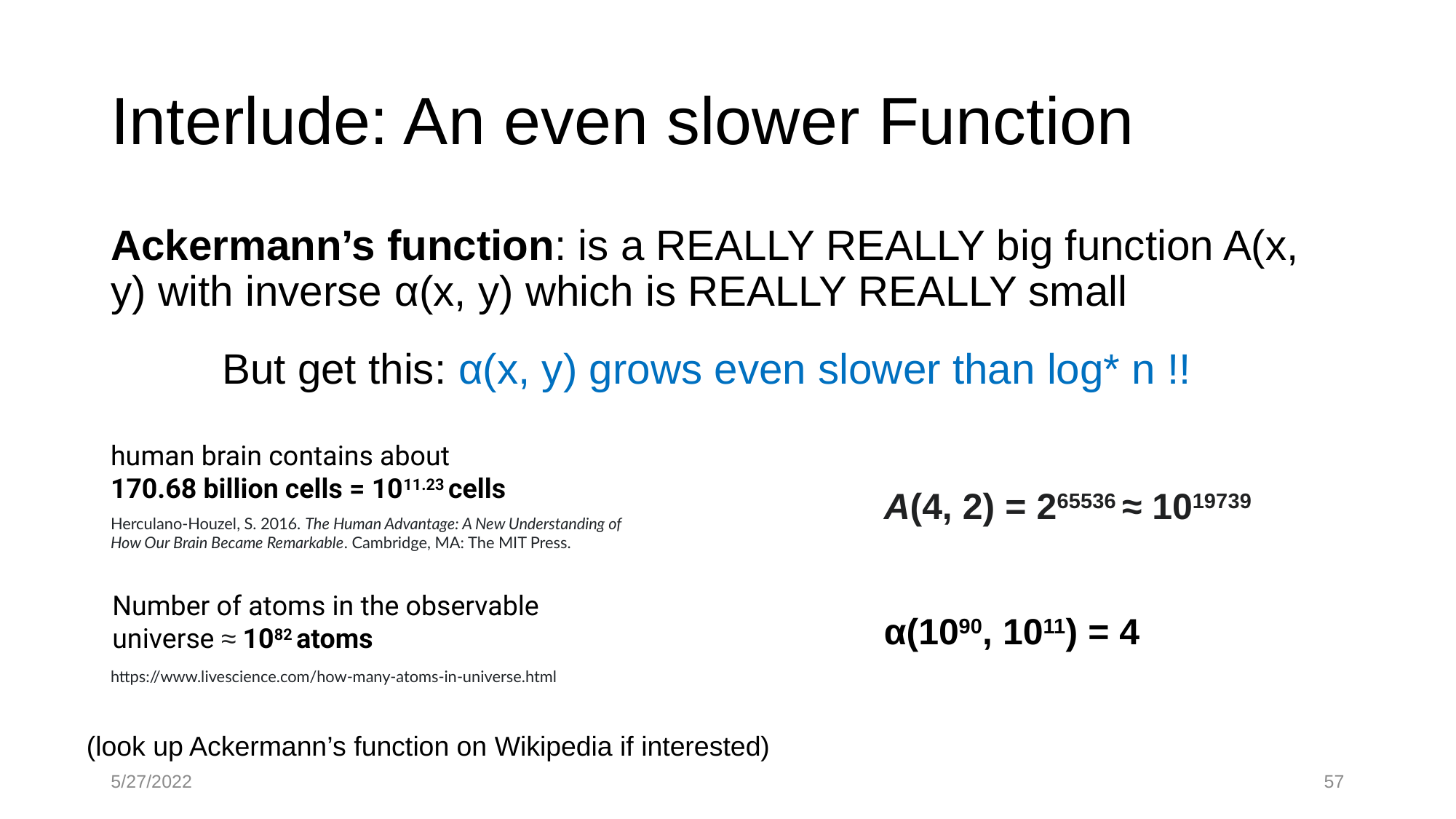

# Interlude: An even slower Function
Ackermann’s function: is a REALLY REALLY big function A(x, y) with inverse α(x, y) which is REALLY REALLY small

But get this: α(x, y) grows even slower than log* n !!
human brain contains about
170.68 billion cells = 1011.23 cells
A(4, 2) = 265536 ≈ 1019739
Herculano-Houzel, S. 2016. The Human Advantage: A New Understanding of How Our Brain Became Remarkable. Cambridge, MA: The MIT Press.
Number of atoms in the observable universe ≈ 1082 atoms
α(1090, 1011) = 4
https://www.livescience.com/how-many-atoms-in-universe.html
(look up Ackermann’s function on Wikipedia if interested)
5/27/2022
57